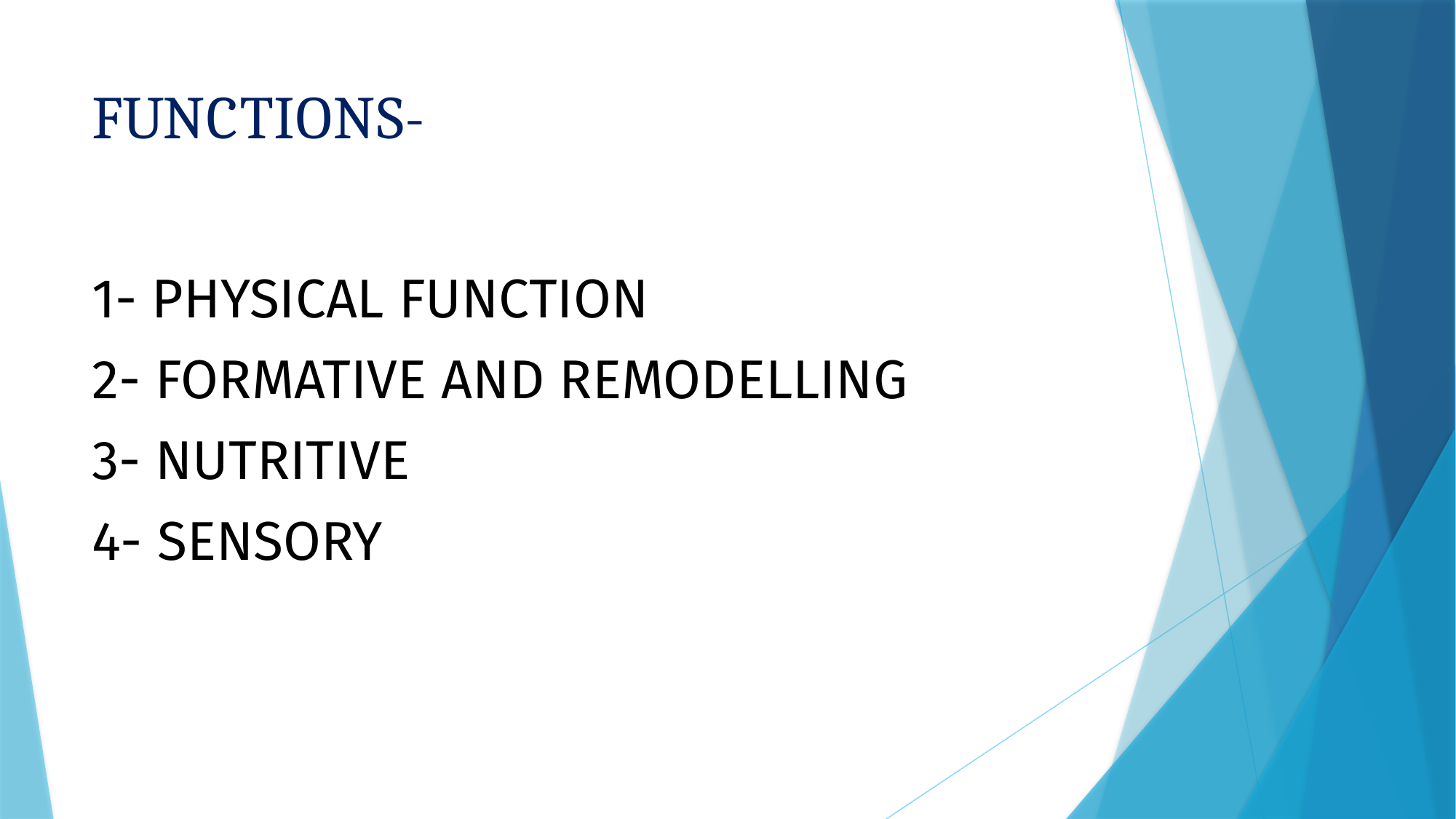

# FUNCTIONS-
1- PHYSICAL FUNCTION
2- FORMATIVE AND REMODELLING
3- NUTRITIVE
4- SENSORY